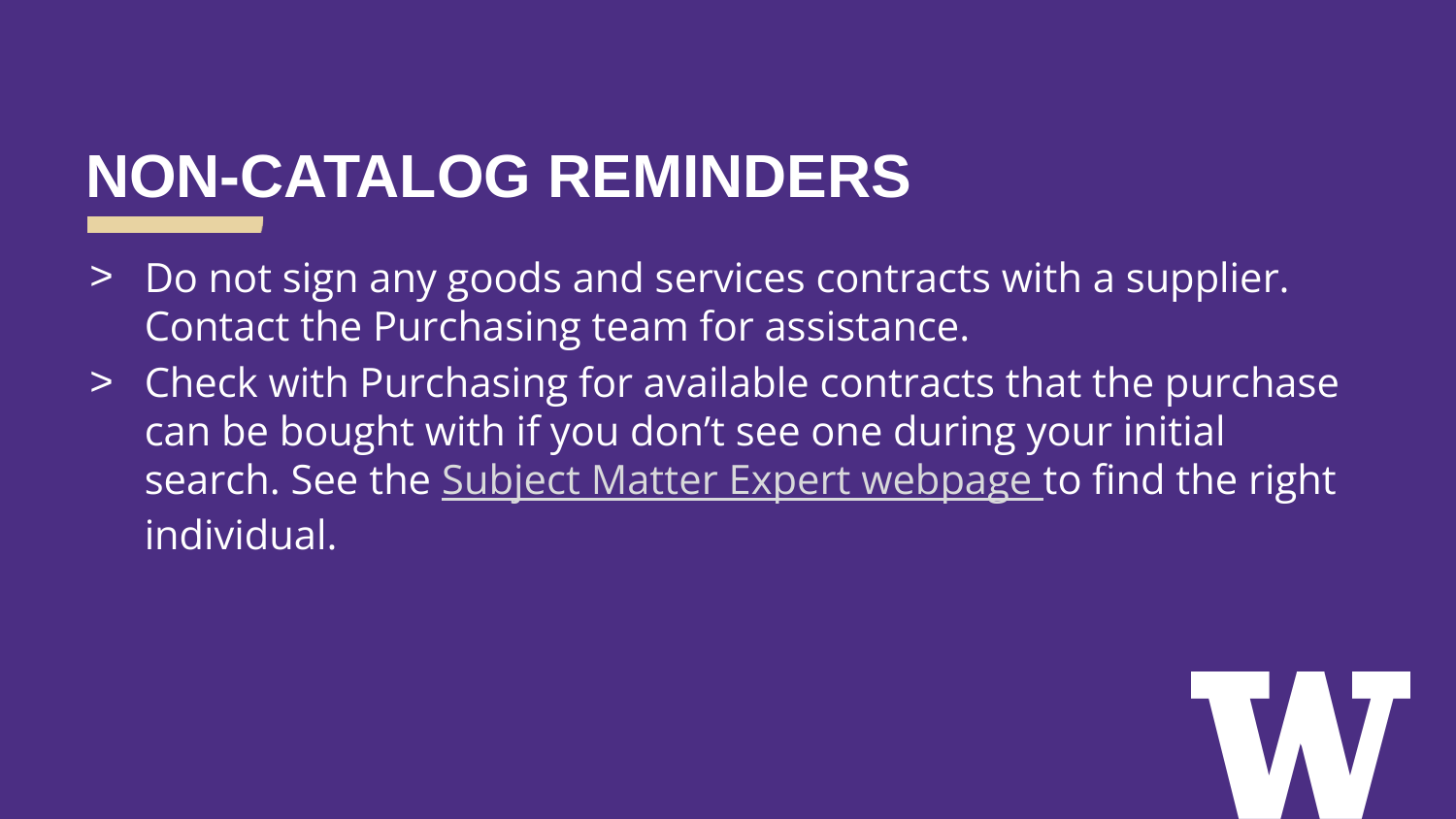

# NON-CATALOG REMINDERS
Do not sign any goods and services contracts with a supplier. Contact the Purchasing team for assistance.
Check with Purchasing for available contracts that the purchase can be bought with if you don’t see one during your initial search. See the Subject Matter Expert webpage to find the right individual.